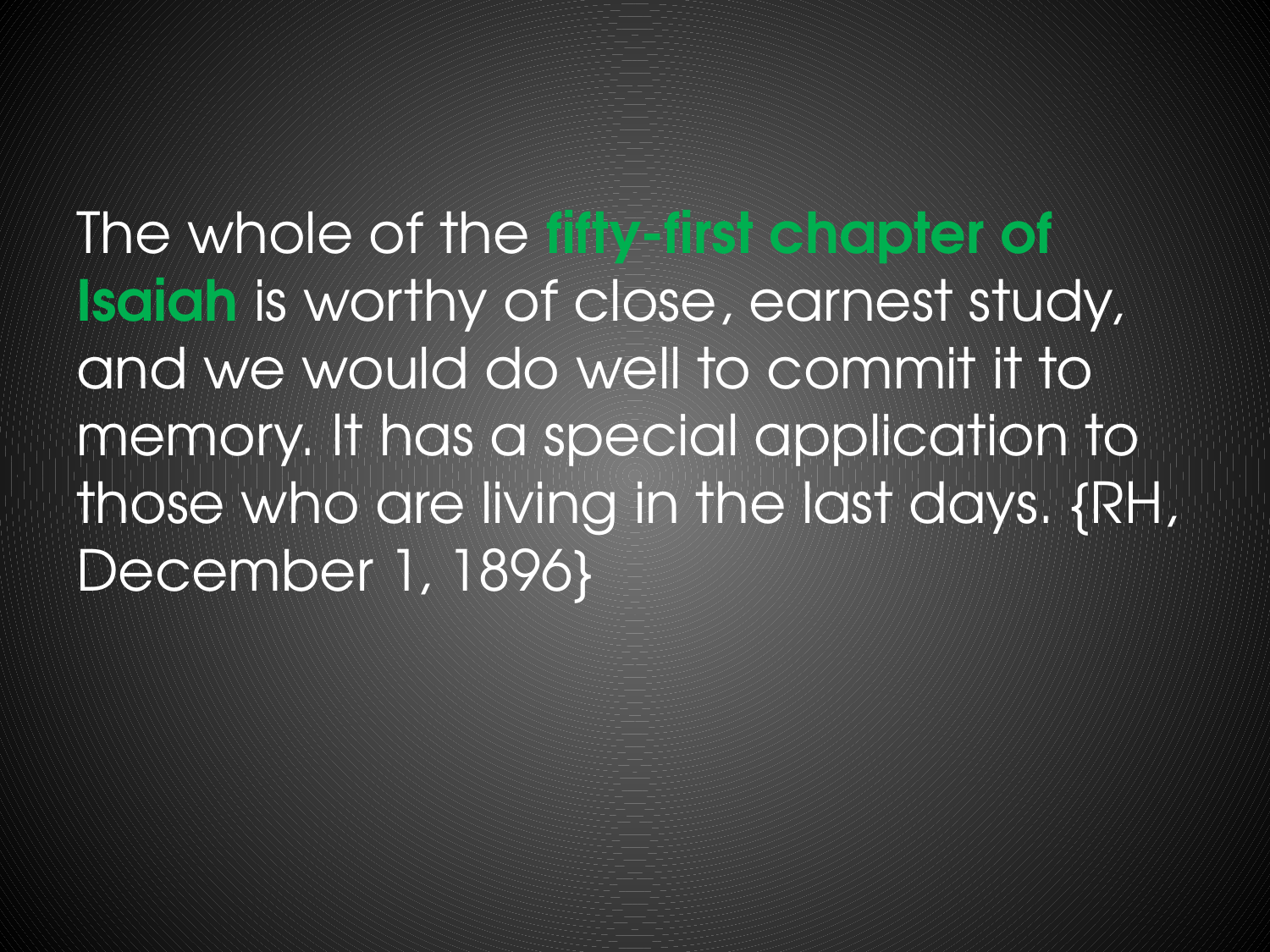

The whole of the fifty-first chapter of Isaiah is worthy of close, earnest study, and we would do well to commit it to memory. It has a special application to those who are living in the last days. {RH, December 1, 1896}